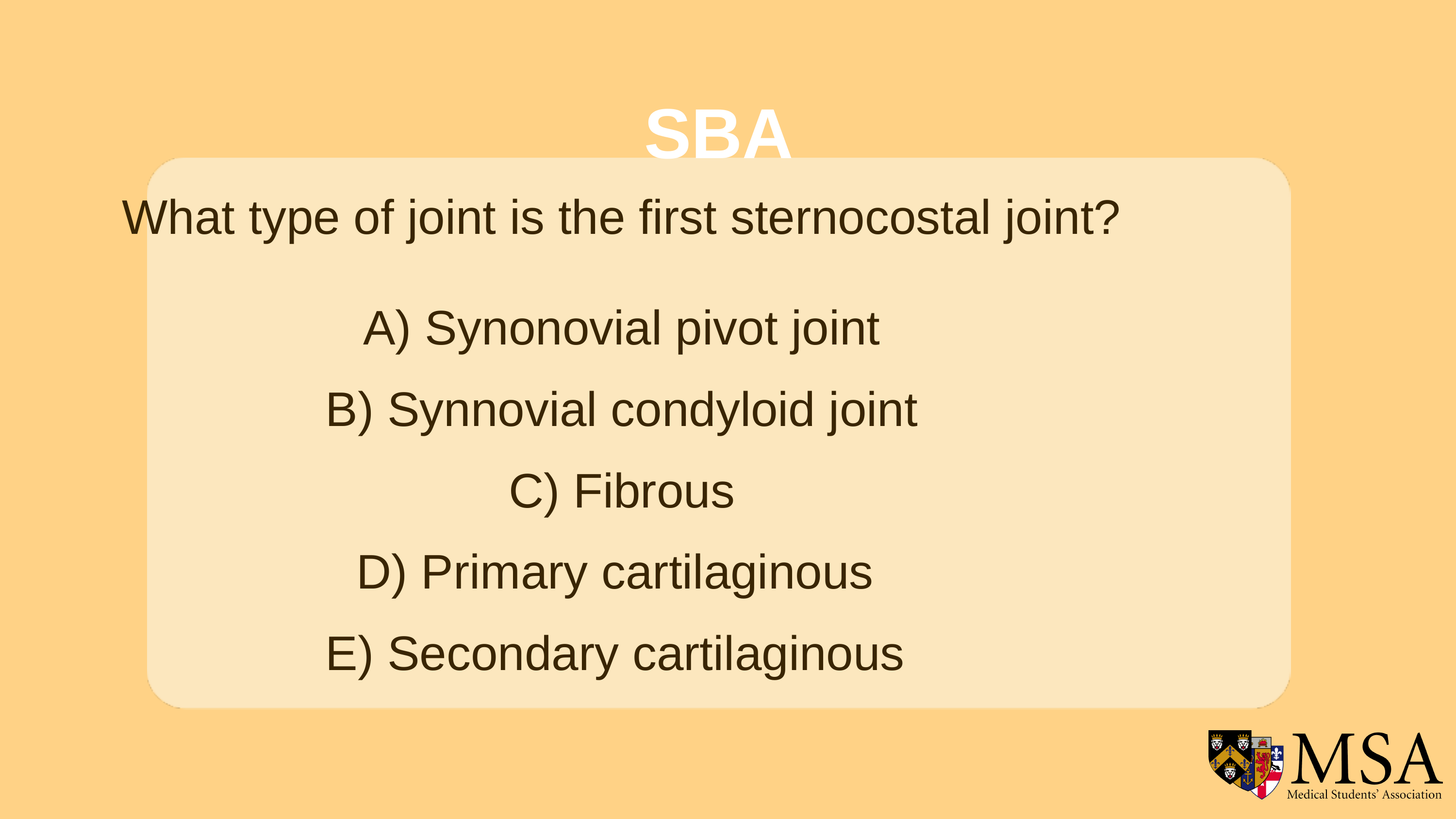

SBA

What type of joint is the first sternocostal joint?

A) Synonovial pivot joint
B) Synnovial condyloid joint
C) Fibrous
D) Primary cartilaginous
E) Secondary cartilaginous